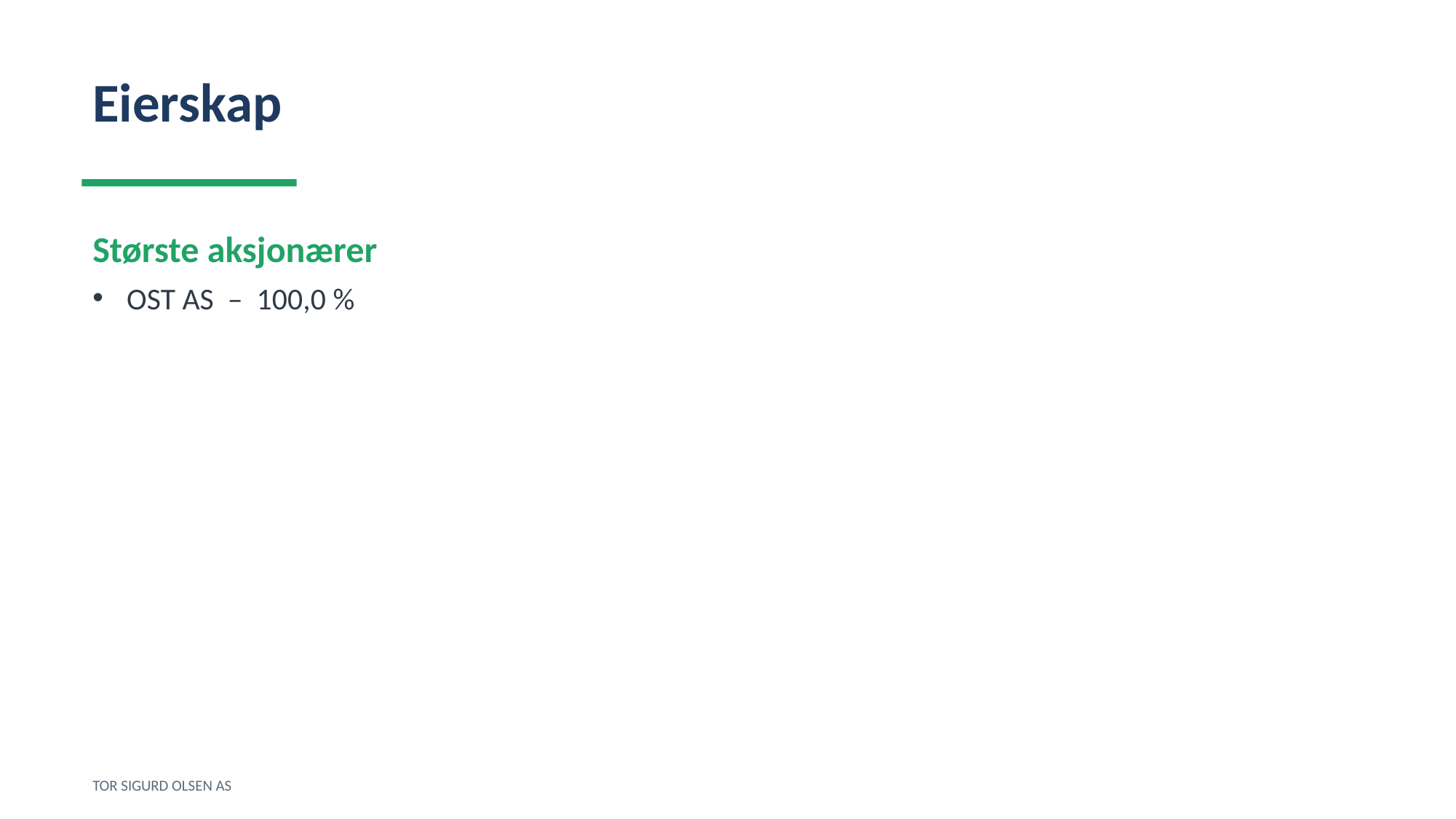

Eierskap

Største aksjonærer
OST AS  –  100,0 %
TOR SIGURD OLSEN AS